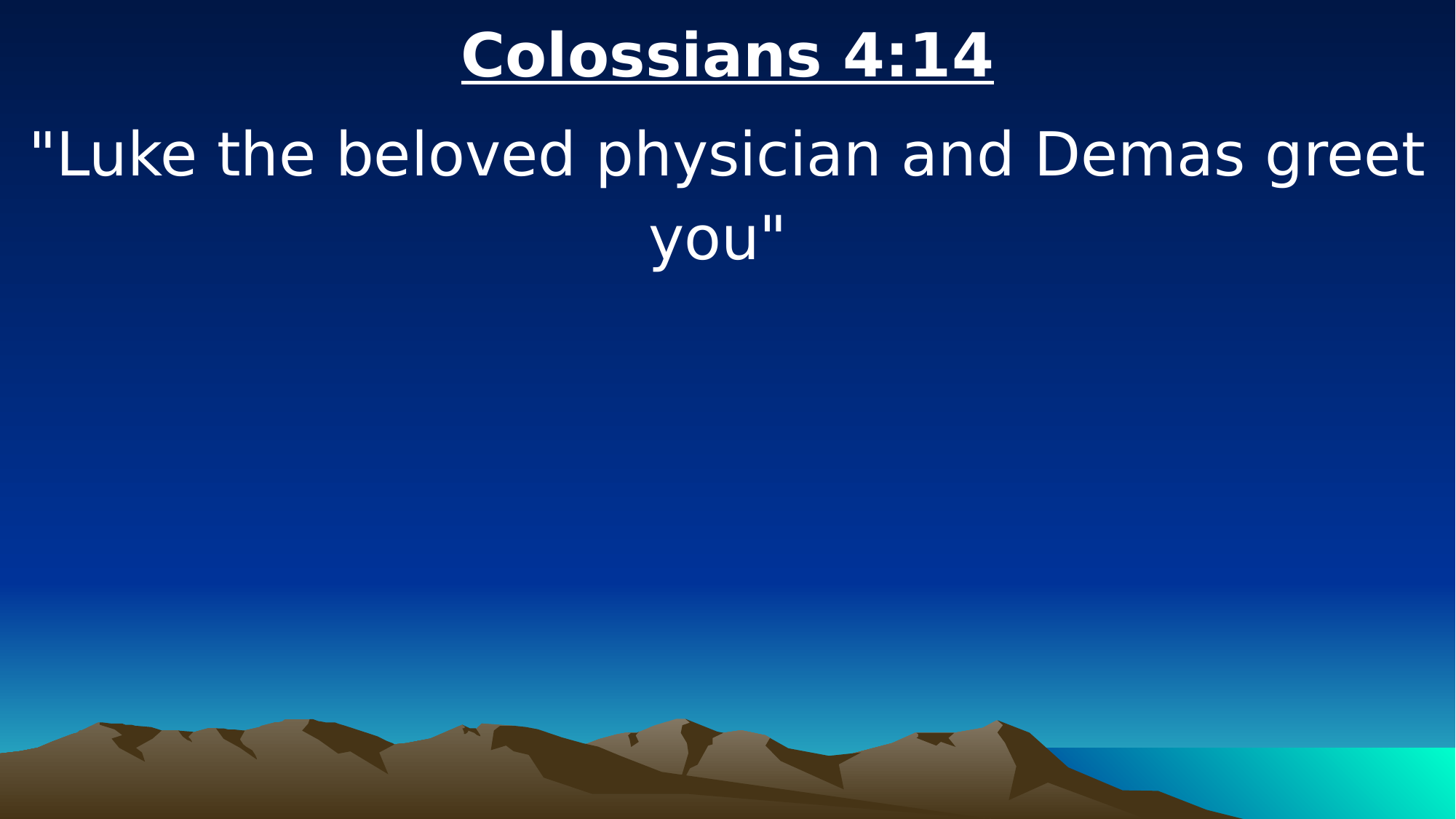

Colossians 4:14
"Luke the beloved physician and Demas greet you"